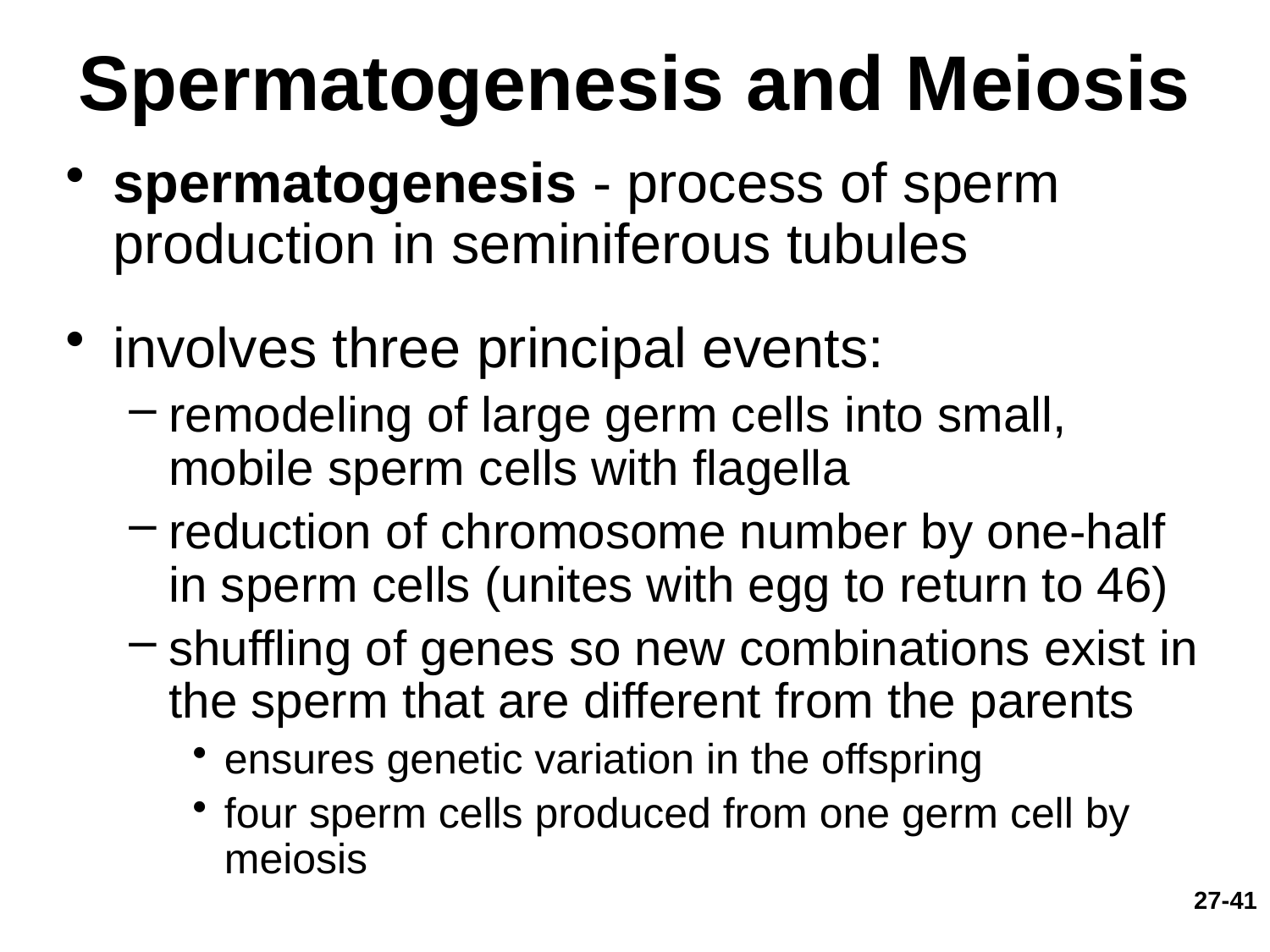

# Spermatogenesis and Meiosis
spermatogenesis - process of sperm production in seminiferous tubules

involves three principal events:
remodeling of large germ cells into small, mobile sperm cells with flagella
reduction of chromosome number by one-half in sperm cells (unites with egg to return to 46)
shuffling of genes so new combinations exist in the sperm that are different from the parents
ensures genetic variation in the offspring
four sperm cells produced from one germ cell by meiosis
27-41